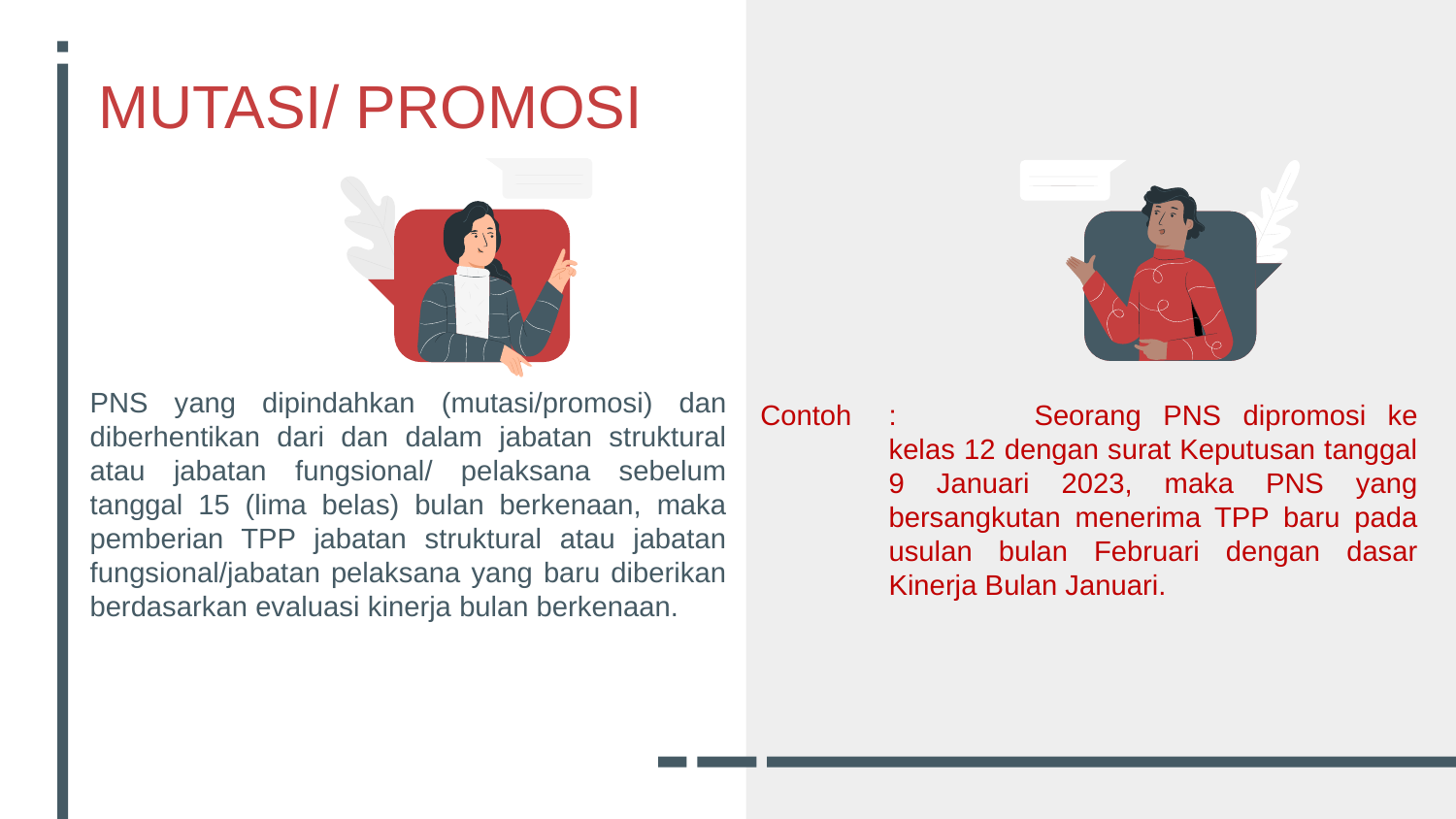

MUTASI/ PROMOSI

PNS yang dipindahkan (mutasi/promosi) dan diberhentikan dari dan dalam jabatan struktural atau jabatan fungsional/ pelaksana sebelum tanggal 15 (lima belas) bulan berkenaan, maka pemberian TPP jabatan struktural atau jabatan fungsional/jabatan pelaksana yang baru diberikan berdasarkan evaluasi kinerja bulan berkenaan.
Contoh	:	Seorang PNS dipromosi ke kelas 12 dengan surat Keputusan tanggal 9 Januari 2023, maka PNS yang bersangkutan menerima TPP baru pada usulan bulan Februari dengan dasar Kinerja Bulan Januari.